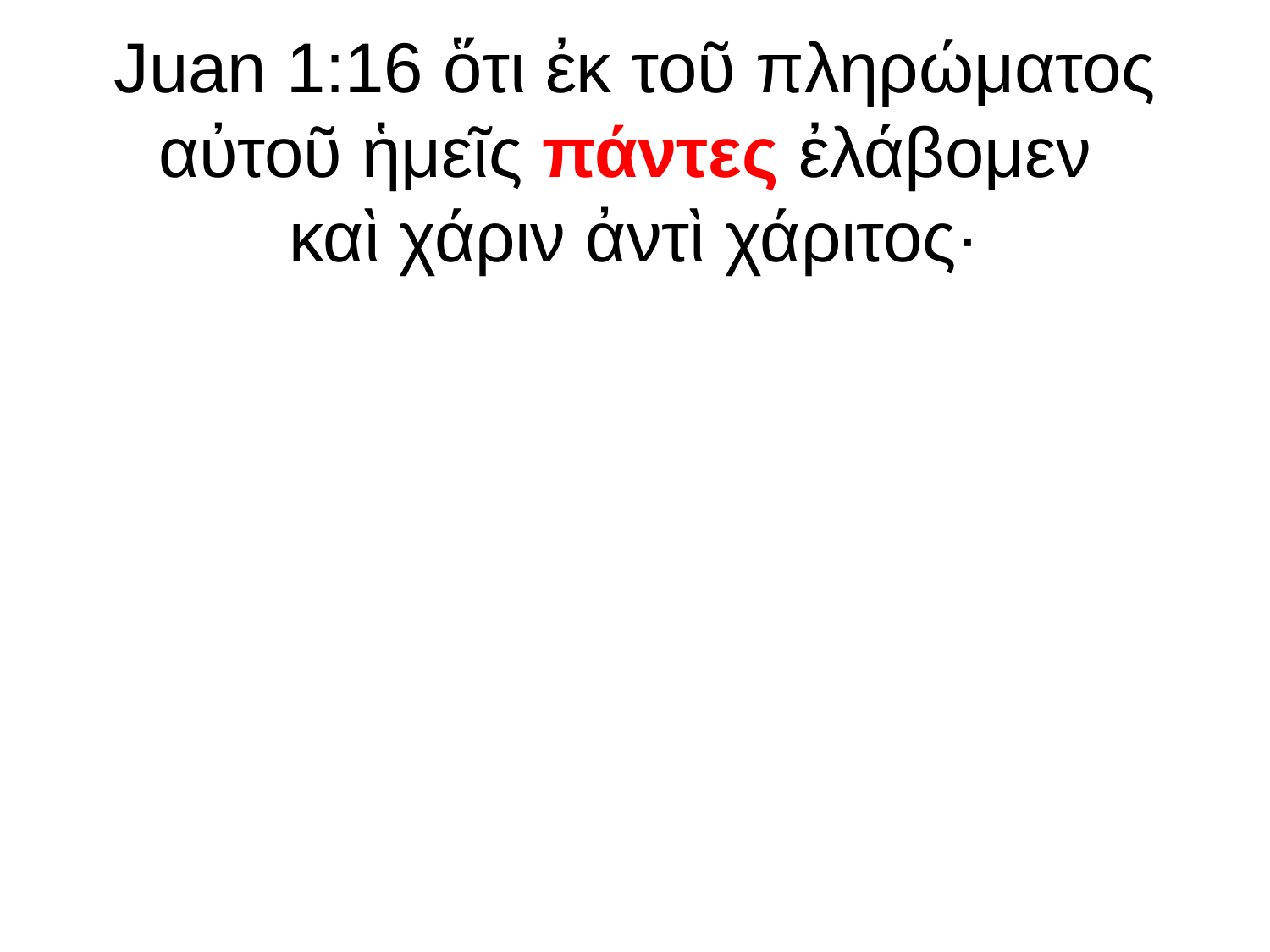

Juan 1:16 ὅτι ἐκ τοῦ πληρώματος αὐτοῦ ἡμεῖς πάντες ἐλάβομεν
καὶ χάριν ἀντὶ χάριτος·